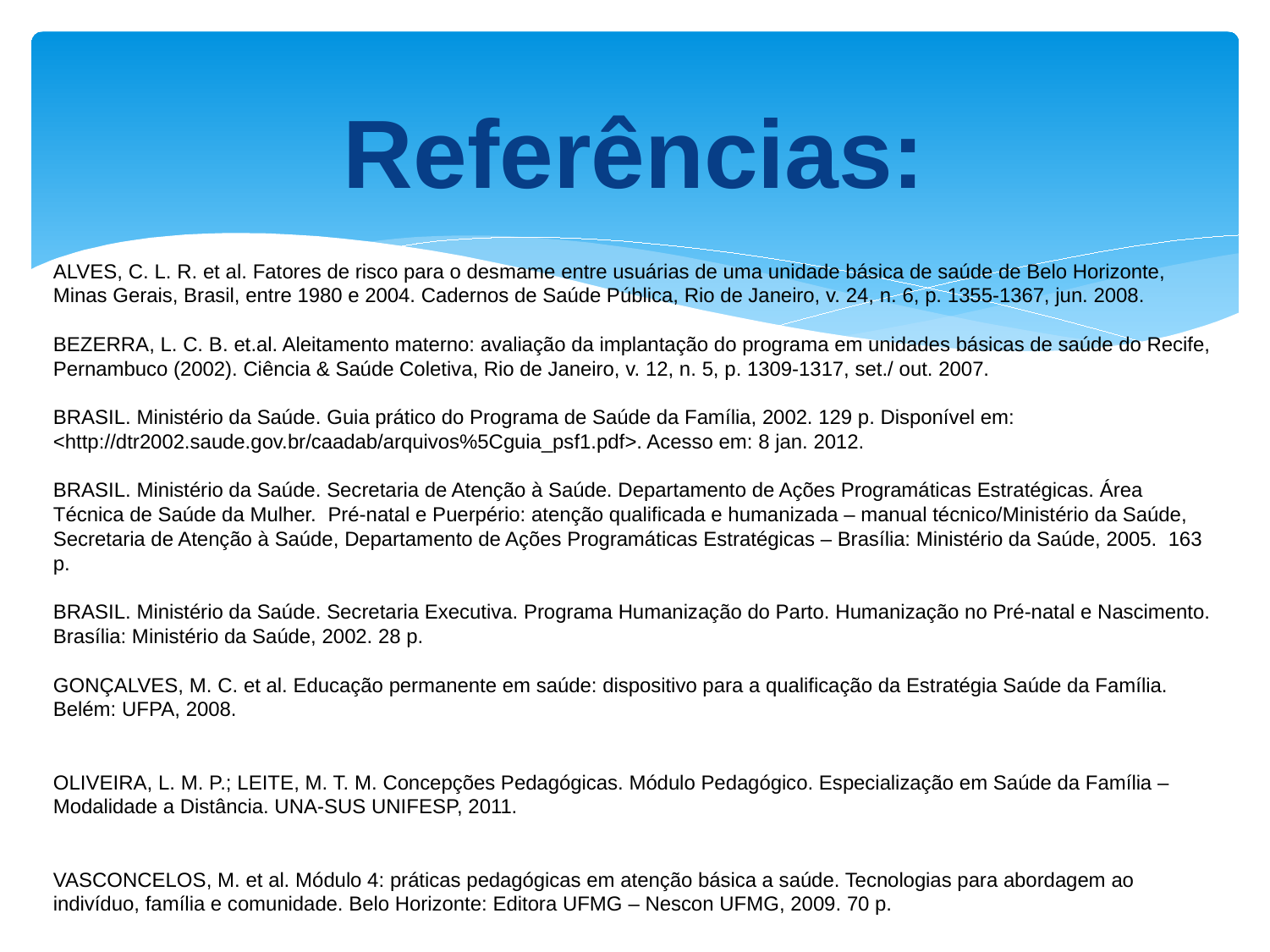

Referências:
# ALVES, C. L. R. et al. Fatores de risco para o desmame entre usuárias de uma unidade básica de saúde de Belo Horizonte, Minas Gerais, Brasil, entre 1980 e 2004. Cadernos de Saúde Pública, Rio de Janeiro, v. 24, n. 6, p. 1355-1367, jun. 2008.   BEZERRA, L. C. B. et.al. Aleitamento materno: avaliação da implantação do programa em unidades básicas de saúde do Recife, Pernambuco (2002). Ciência & Saúde Coletiva, Rio de Janeiro, v. 12, n. 5, p. 1309-1317, set./ out. 2007.   BRASIL. Ministério da Saúde. Guia prático do Programa de Saúde da Família, 2002. 129 p. Disponível em: <http://dtr2002.saude.gov.br/caadab/arquivos%5Cguia_psf1.pdf>. Acesso em: 8 jan. 2012. BRASIL. Ministério da Saúde. Secretaria de Atenção à Saúde. Departamento de Ações Programáticas Estratégicas. Área Técnica de Saúde da Mulher.  Pré-natal e Puerpério: atenção qualificada e humanizada – manual técnico/Ministério da Saúde, Secretaria de Atenção à Saúde, Departamento de Ações Programáticas Estratégicas – Brasília: Ministério da Saúde, 2005.  163 p.   BRASIL. Ministério da Saúde. Secretaria Executiva. Programa Humanização do Parto. Humanização no Pré-natal e Nascimento. Brasília: Ministério da Saúde, 2002. 28 p.   GONÇALVES, M. C. et al. Educação permanente em saúde: dispositivo para a qualificação da Estratégia Saúde da Família. Belém: UFPA, 2008. OLIVEIRA, L. M. P.; LEITE, M. T. M. Concepções Pedagógicas. Módulo Pedagógico. Especialização em Saúde da Família – Modalidade a Distância. UNA-SUS UNIFESP, 2011.     VASCONCELOS, M. et al. Módulo 4: práticas pedagógicas em atenção básica a saúde. Tecnologias para abordagem ao indivíduo, família e comunidade. Belo Horizonte: Editora UFMG – Nescon UFMG, 2009. 70 p.